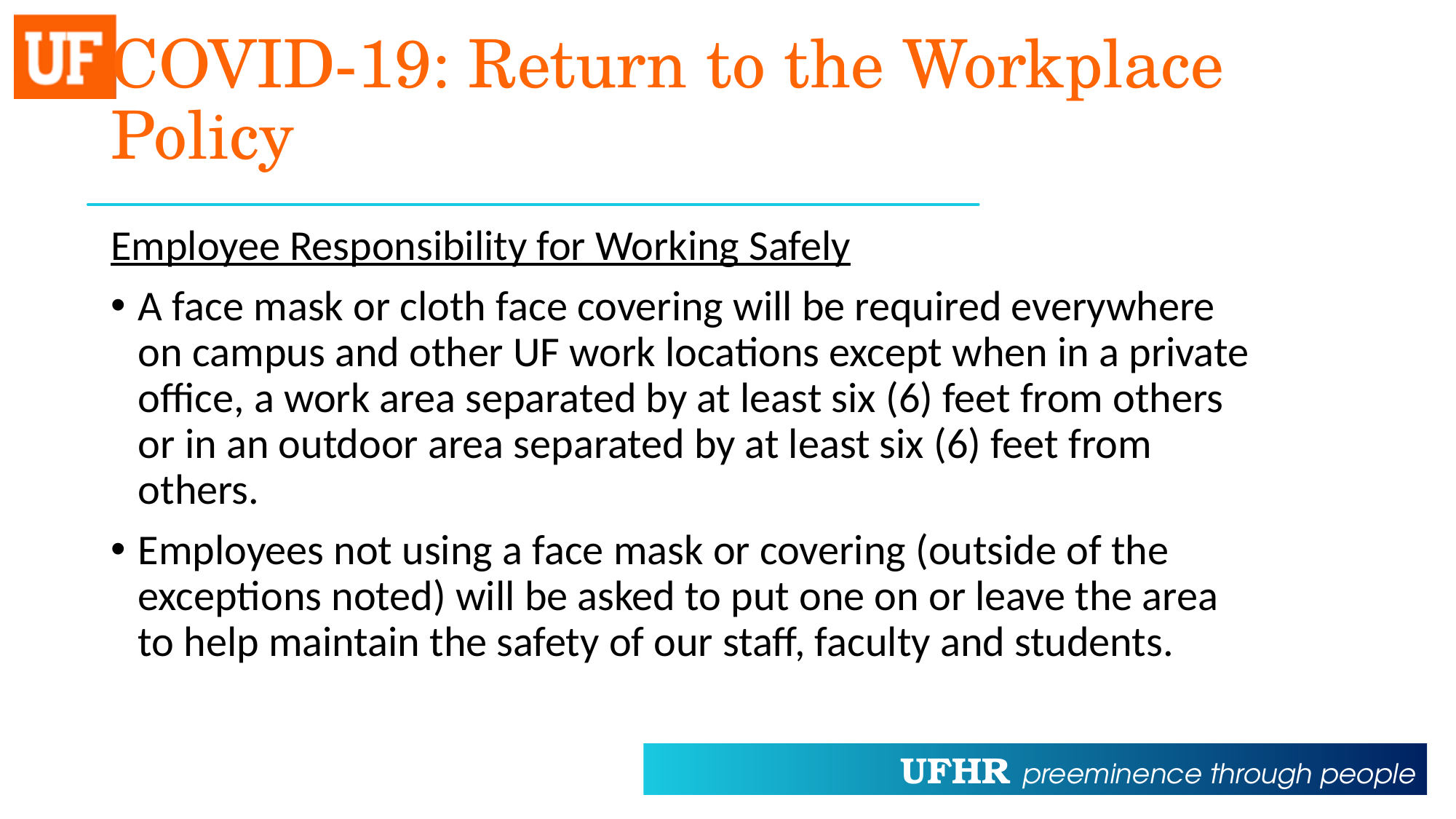

# COVID-19: Return to the Workplace Policy
Employee Responsibility for Working Safely
A face mask or cloth face covering will be required everywhere on campus and other UF work locations except when in a private office, a work area separated by at least six (6) feet from others or in an outdoor area separated by at least six (6) feet from others.
Employees not using a face mask or covering (outside of the exceptions noted) will be asked to put one on or leave the area to help maintain the safety of our staff, faculty and students.